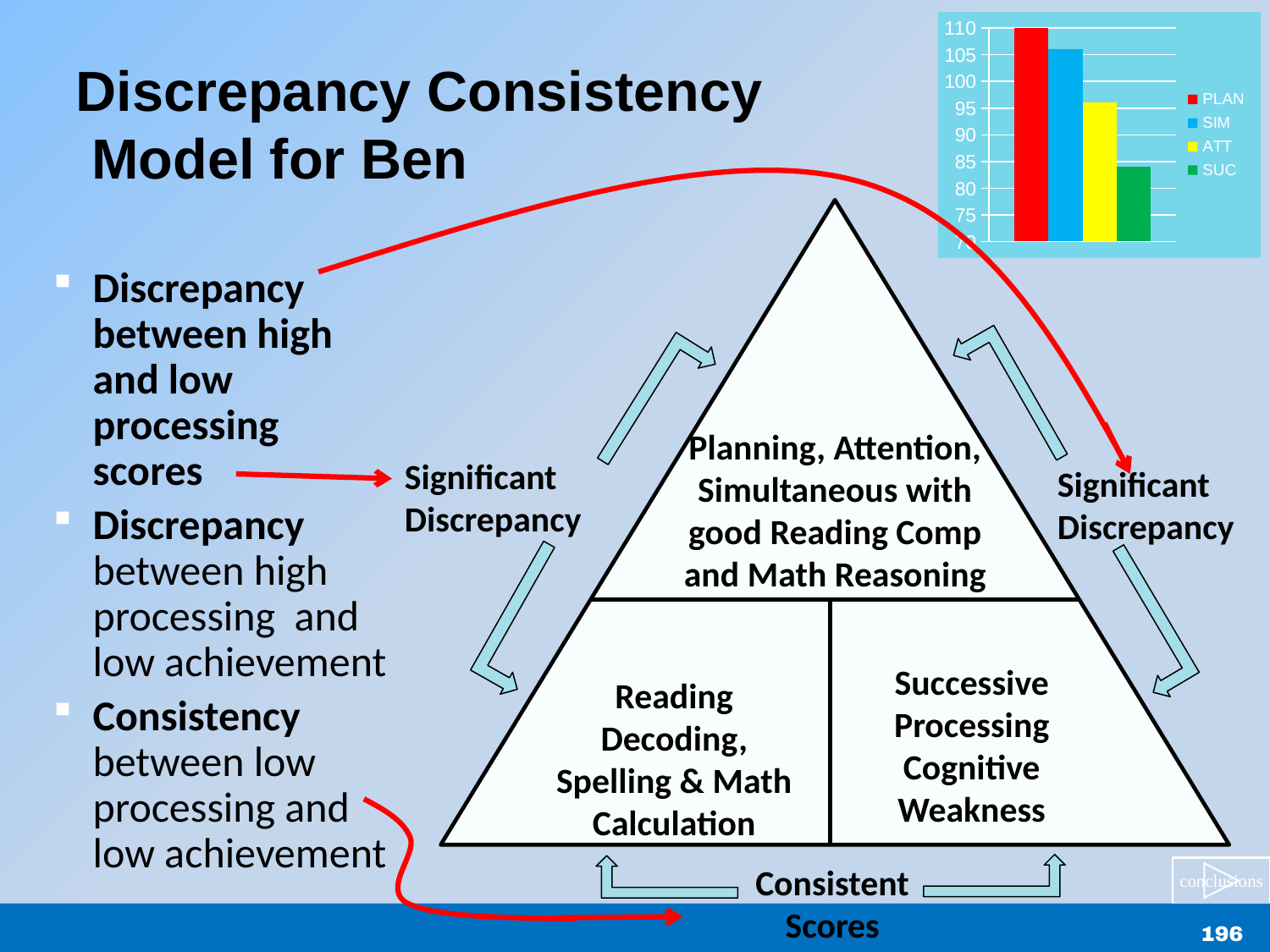

### Chart

| Category | PLAN | SIM | ATT | SUC |
|---|---|---|---|---|
| Category 1 | 114.0 | 106.0 | 96.0 | 84.0 |
# Discrepancy Consistency Model for Ben

Discrepancy between high and low processing  scores
Discrepancy between high processing  and low achievement
Consistency between low processing and low achievement

Planning, Attention, Simultaneous with good Reading Comp and Math Reasoning
Significant Discrepancy
Significant Discrepancy

Successive Processing Cognitive Weakness

Reading Decoding, Spelling & Math Calculation

Consistent Scores

196